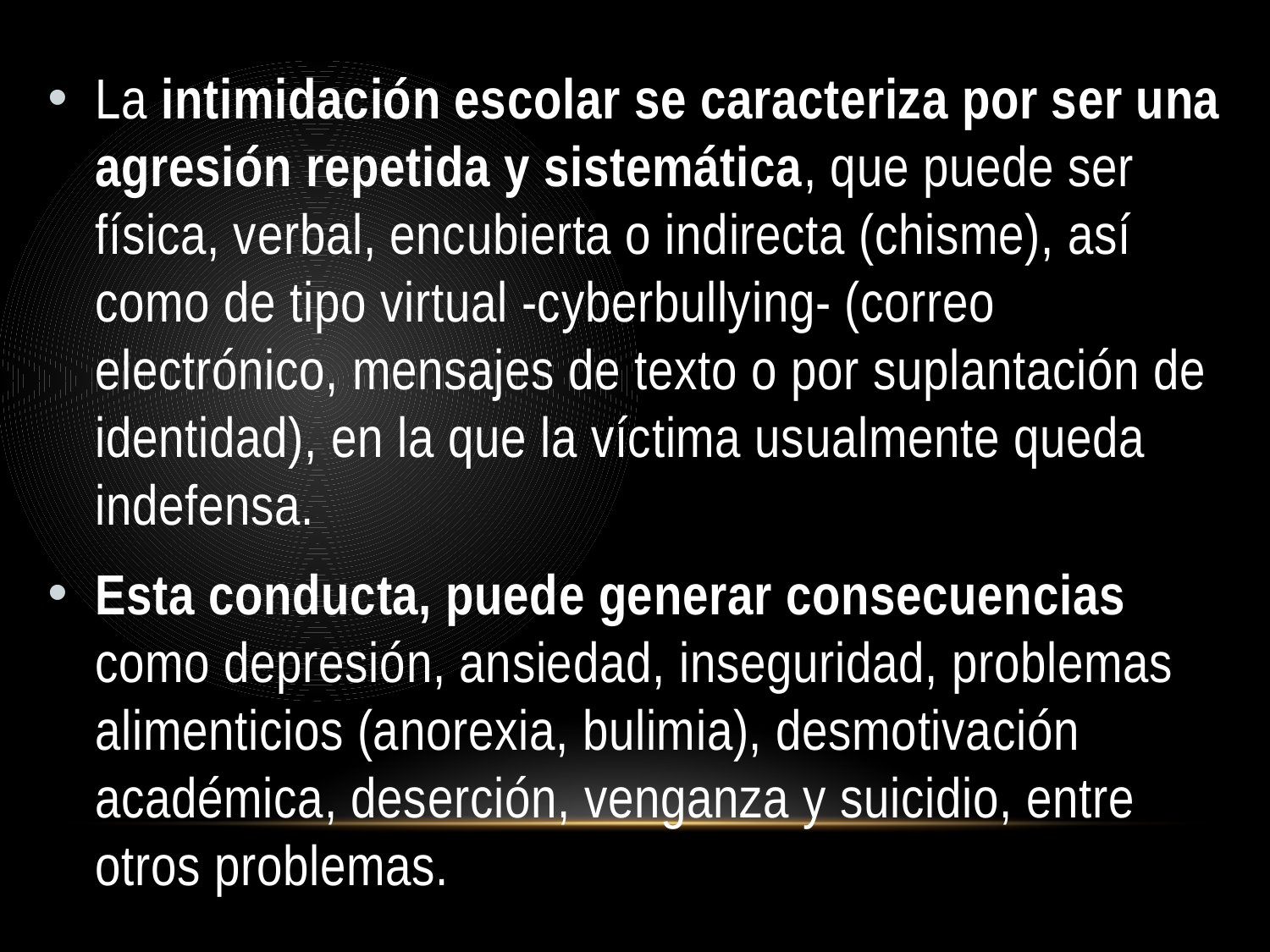

La intimidación escolar se caracteriza por ser una agresión repetida y sistemática, que puede ser física, verbal, encubierta o indirecta (chisme), así como de tipo virtual -cyberbullying- (correo electrónico, mensajes de texto o por suplantación de identidad), en la que la víctima usualmente queda indefensa.
Esta conducta, puede generar consecuencias como depresión, ansiedad, inseguridad, problemas alimenticios (anorexia, bulimia), desmotivación académica, deserción, venganza y suicidio, entre otros problemas.